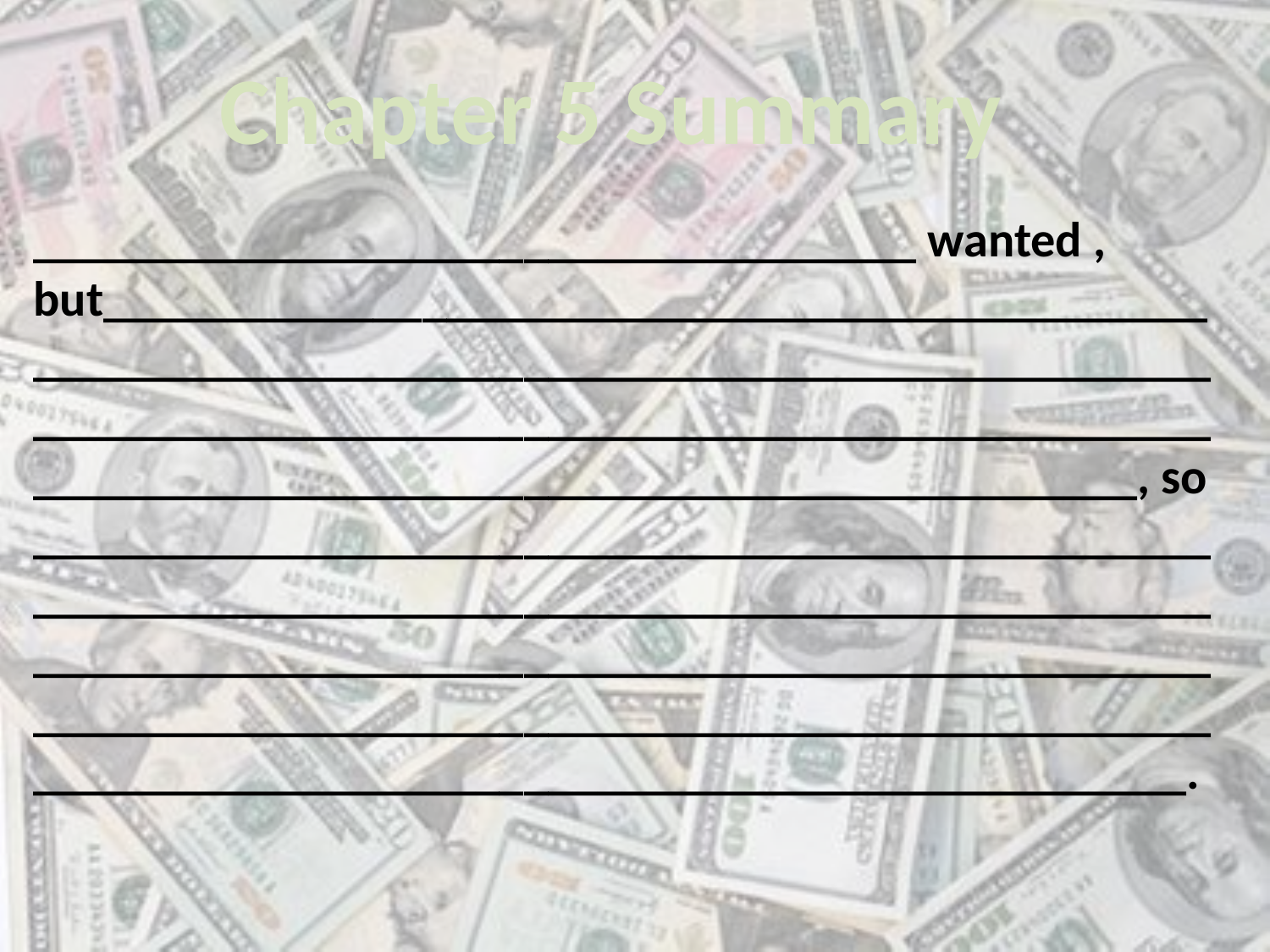

Chapter 5 Summary
____________________________________ wanted , but__________________________________________________________________________________________________________________________________________________________________________________________, so _______________________________________________________________________________________________________________________________________________________________________________________________________________________________________________.